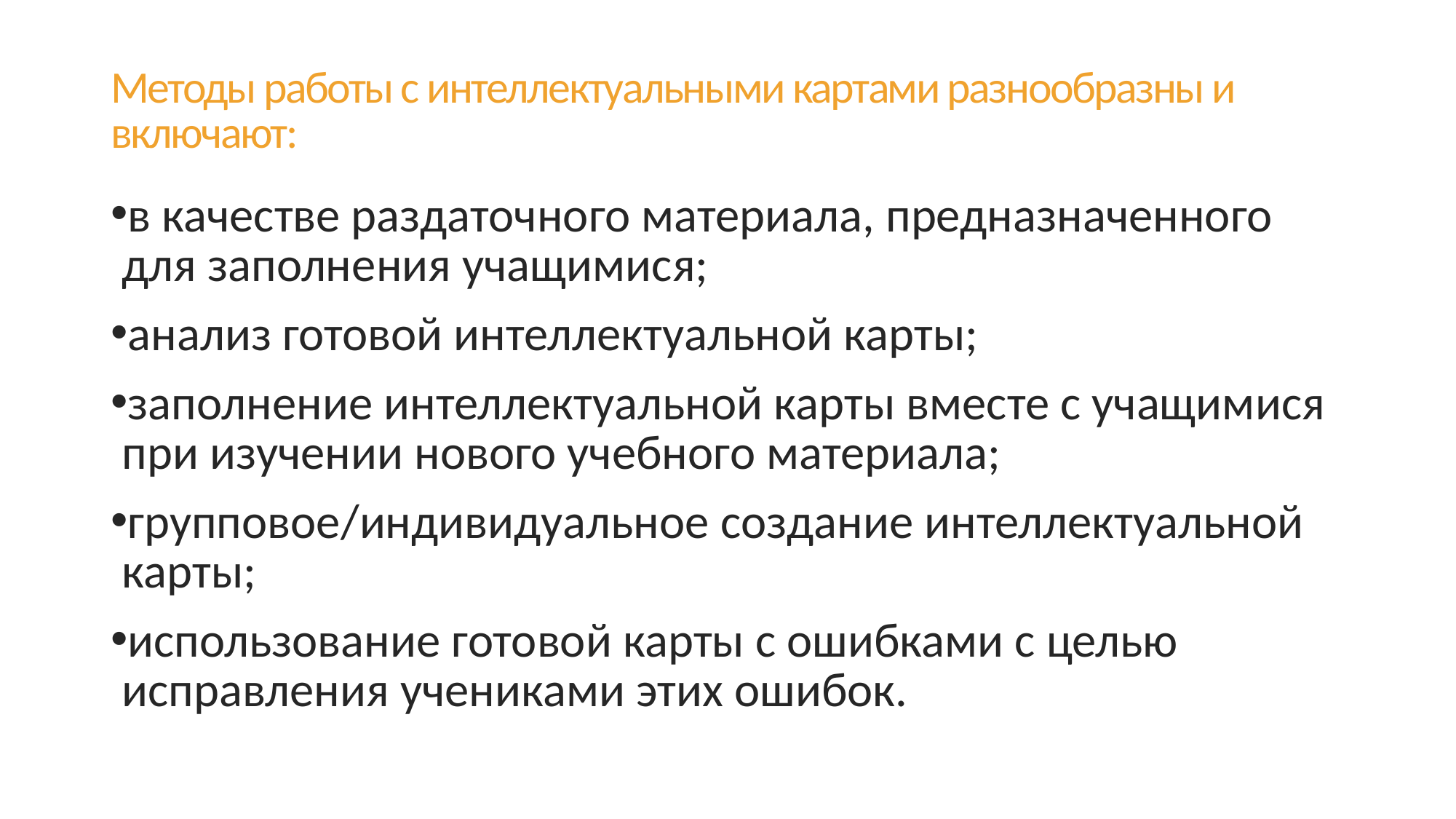

# Методы работы с интеллектуальными картами разнообразны и включают:
в качестве раздаточного материала, предназначенного для заполнения учащимися;
анализ готовой интеллектуальной карты;
заполнение интеллектуальной карты вместе с учащимися при изучении нового учебного материала;
групповое/индивидуальное создание интеллектуальной карты;
использование готовой карты с ошибками с целью исправления учениками этих ошибок.